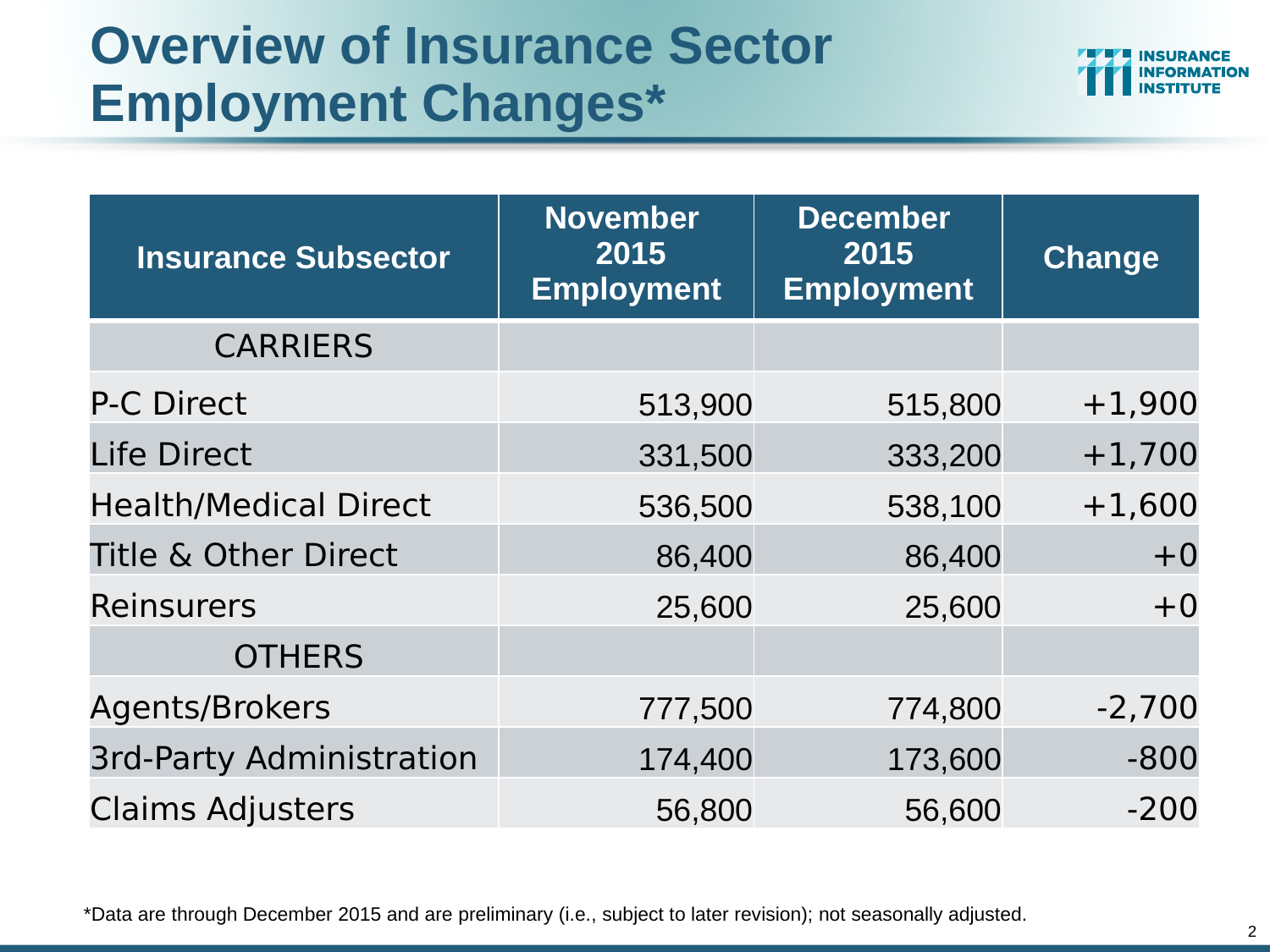

Overview of Insurance Sector Employment Changes*
| Insurance Subsector | November 2015 Employment | December 2015 Employment | Change |
| --- | --- | --- | --- |
| CARRIERS |  |  |  |
| P-C Direct | 513,900 | 515,800 | +1,900 |
| Life Direct | 331,500 | 333,200 | +1,700 |
| Health/Medical Direct | 536,500 | 538,100 | +1,600 |
| Title & Other Direct | 86,400 | 86,400 | +0 |
| Reinsurers | 25,600 | 25,600 | +0 |
| OTHERS |  |  |  |
| Agents/Brokers | 777,500 | 774,800 | -2,700 |
| 3rd-Party Administration | 174,400 | 173,600 | -800 |
| Claims Adjusters | 56,800 | 56,600 | -200 |
*Data are through December 2015 and are preliminary (i.e., subject to later revision); not seasonally adjusted.
2